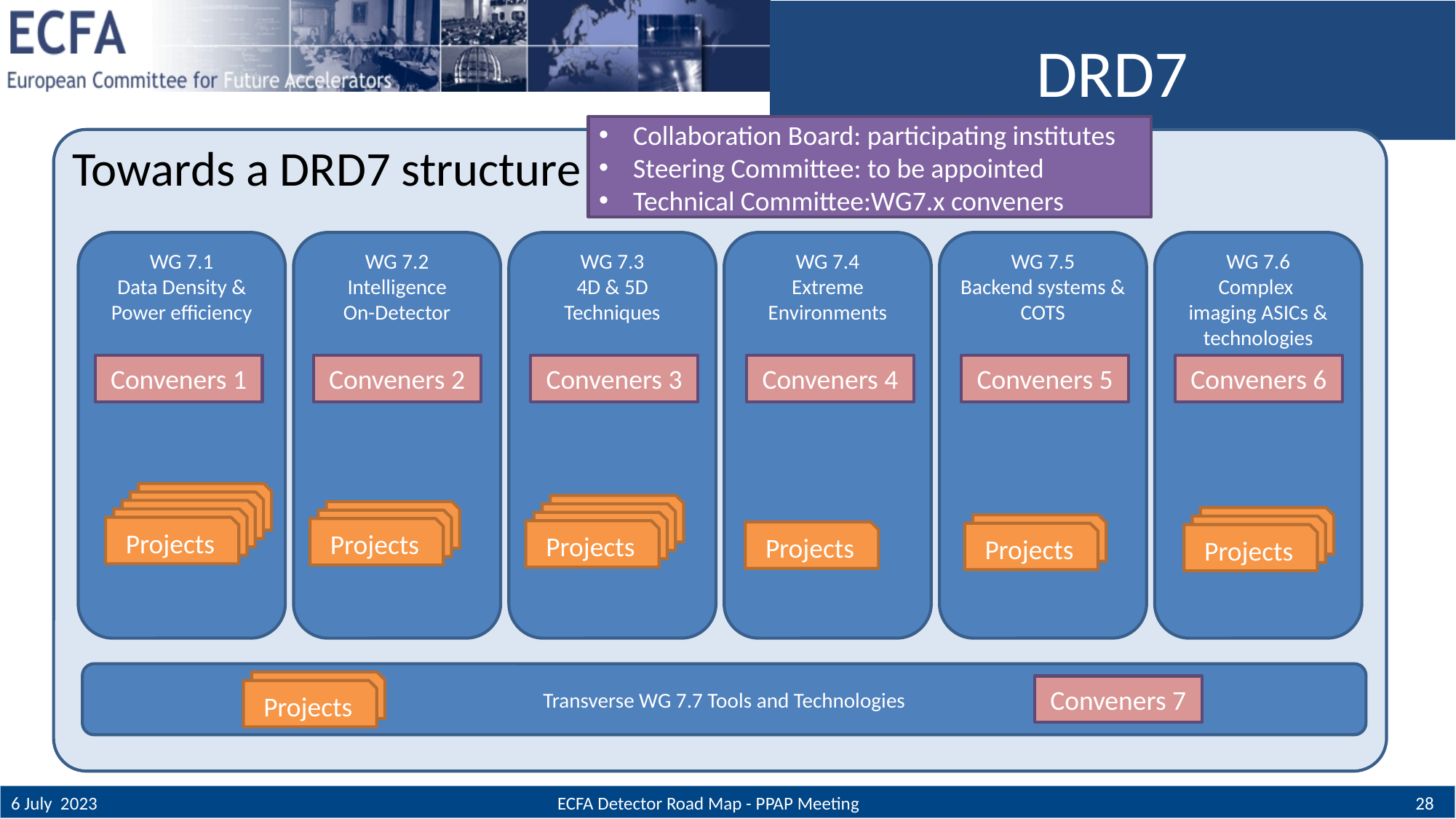

# DRD7
Collaboration Board: participating institutes
Steering Committee: to be appointed
Technical Committee:WG7.x conveners

Towards a DRD7 structure
WG 7.1
Data Density &
Power efficiency
WG 7.2
Intelligence
On-Detector
WG 7.3
4D & 5D Techniques
WG 7.4
Extreme Environments
WG 7.5
Backend systems & COTS
WG 7.6
Complex
imaging ASICs & technologies
Conveners 6
Conveners 5
Conveners 4
Conveners 3
Conveners 2
Conveners 1

Projects
Projects
Projects
Projects
Projects
Projects
Transverse WG 7.7 Tools and Technologies

Conveners 7
Projects
05.07.23
28

ECFA Detector Road Map - PPAP Meeting
6 July  2023
28